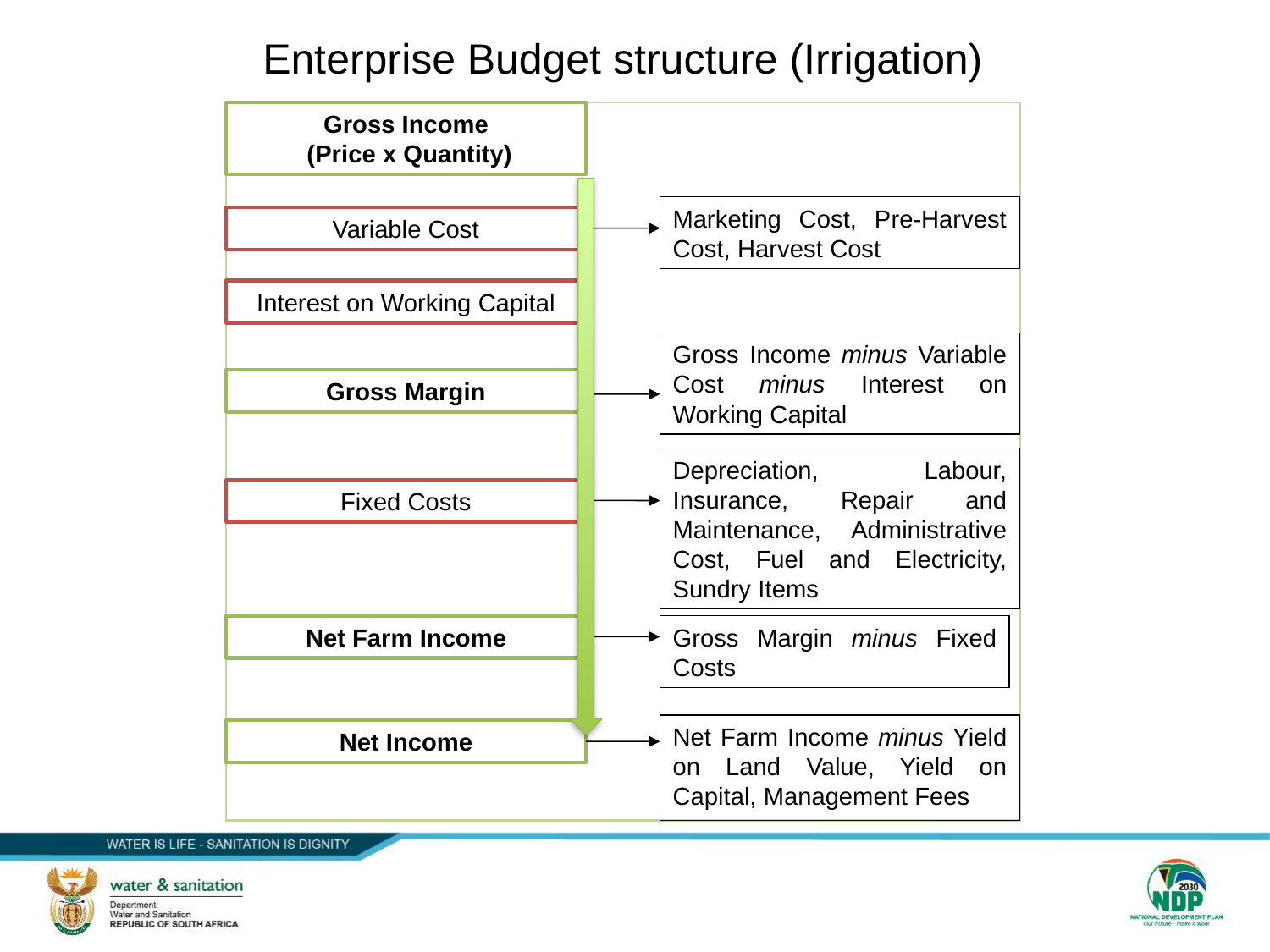

8

Enterprise Budget structure (Irrigation)

Gross Income
 (Price x Quantity)
Marketing Cost, Pre-Harvest Cost, Harvest Cost
Variable Cost

Interest on Working Capital
Gross Income minus Variable Cost minus Interest on Working Capital
Gross Margin

Depreciation, Labour, Insurance, Repair and Maintenance, Administrative Cost, Fuel and Electricity, Sundry Items
Fixed Costs

Net Farm Income
Gross Margin minus Fixed Costs

Net Farm Income minus Yield on Land Value, Yield on Capital, Management Fees
Net Income